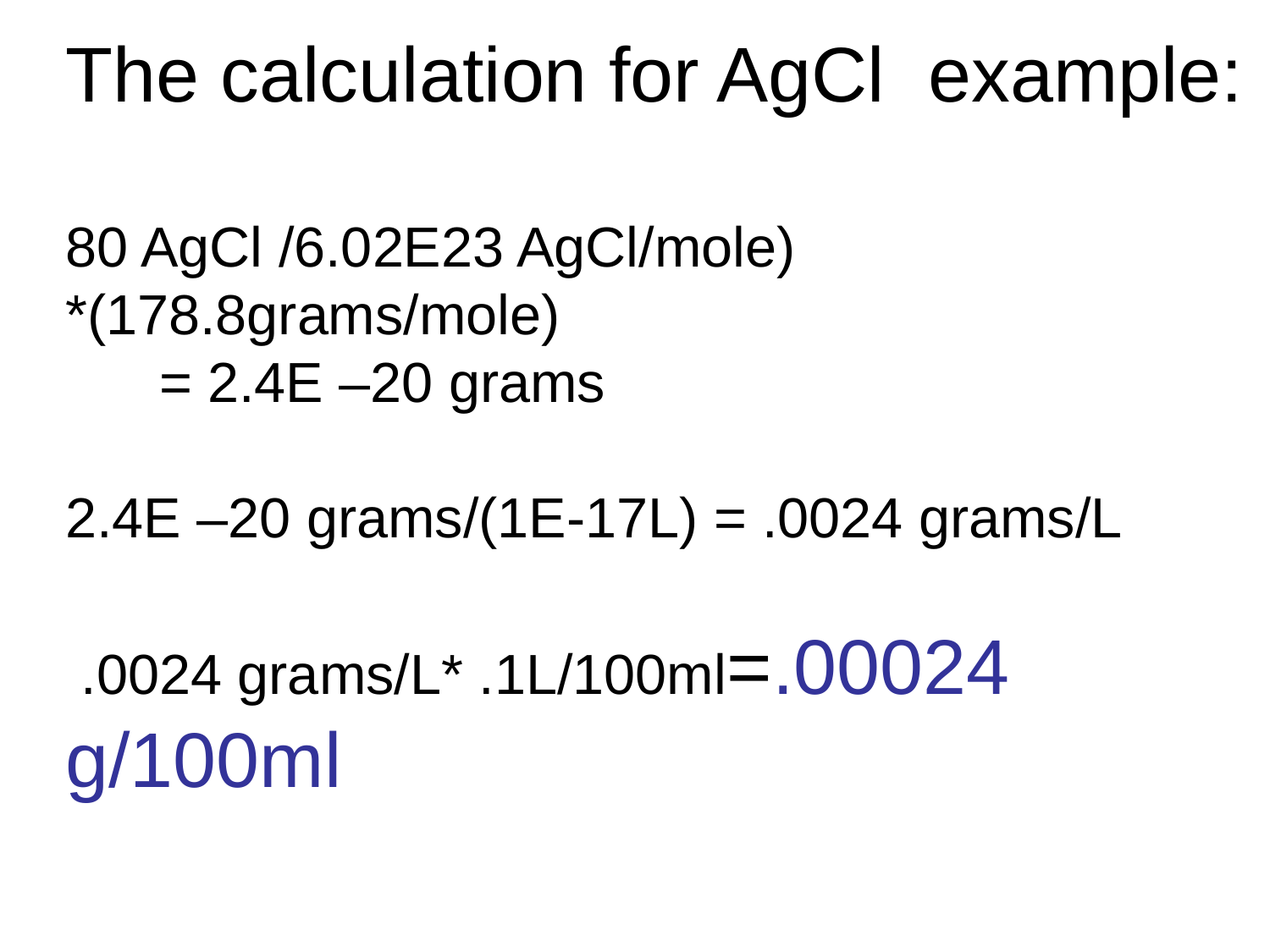

# The calculation for AgCl  example: 80 AgCl /6.02E23 AgCl/mole) *(178.8grams/mole) = 2.4E –20 grams 2.4E –20 grams/(1E-17L) = .0024 grams/L .0024 grams/L* .1L/100ml=.00024 g/100ml